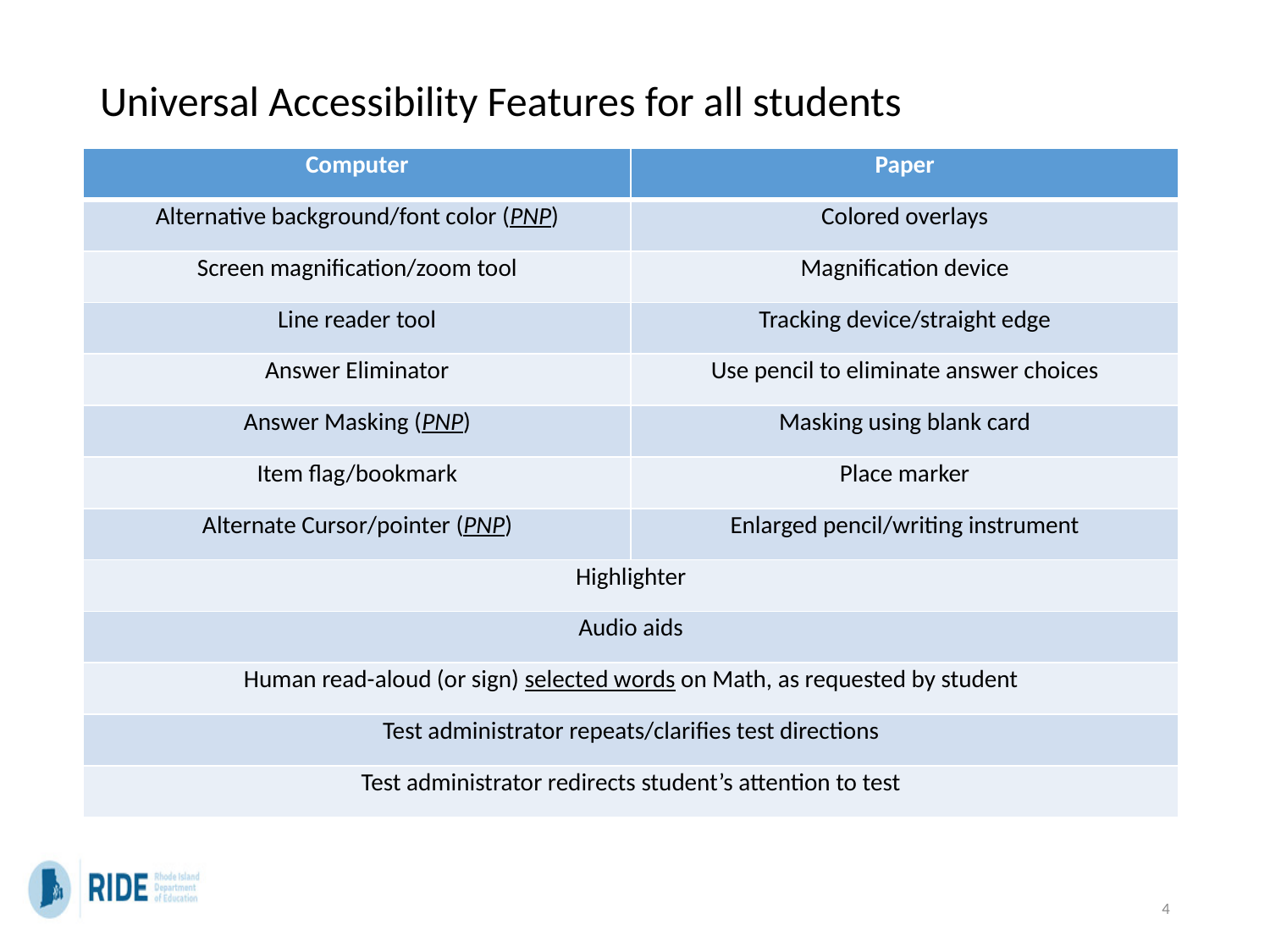

# Universal Accessibility Features for all students
| Computer | Paper |
| --- | --- |
| Alternative background/font color (PNP) | Colored overlays |
| Screen magnification/zoom tool | Magnification device |
| Line reader tool | Tracking device/straight edge |
| Answer Eliminator | Use pencil to eliminate answer choices |
| Answer Masking (PNP) | Masking using blank card |
| Item flag/bookmark | Place marker |
| Alternate Cursor/pointer (PNP) | Enlarged pencil/writing instrument |
| Highlighter |  |
| Audio aids |  |
| Human read-aloud (or sign) selected words on Math, as requested by student |  |
| Test administrator repeats/clarifies test directions |  |
| Test administrator redirects student’s attention to test |  |
4